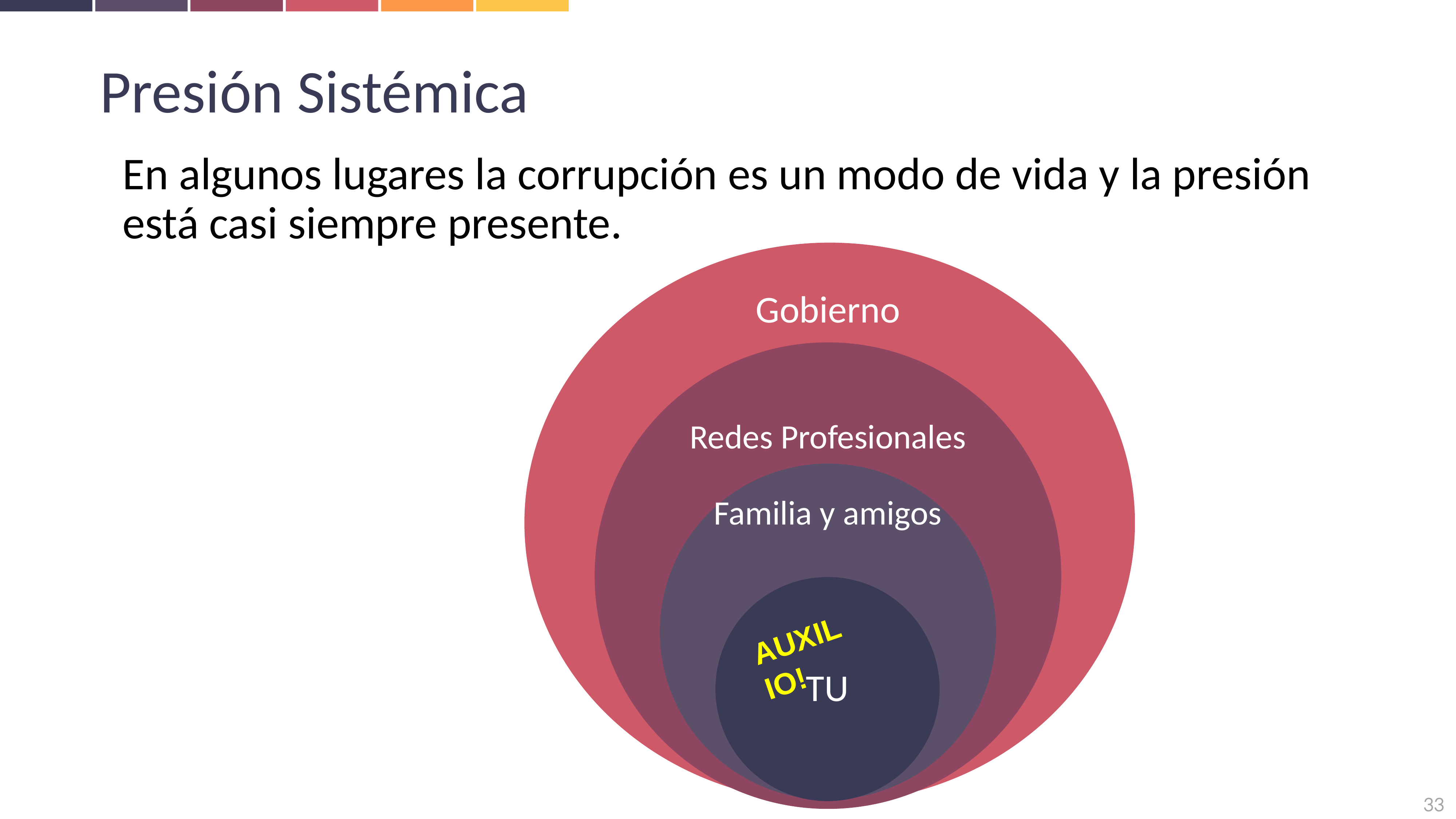

Presión Sistémica
En algunos lugares la corrupción es un modo de vida y la presión está casi siempre presente.

TU
Gobierno
Redes Profesionales
Familia y amigos
AUXILIO!